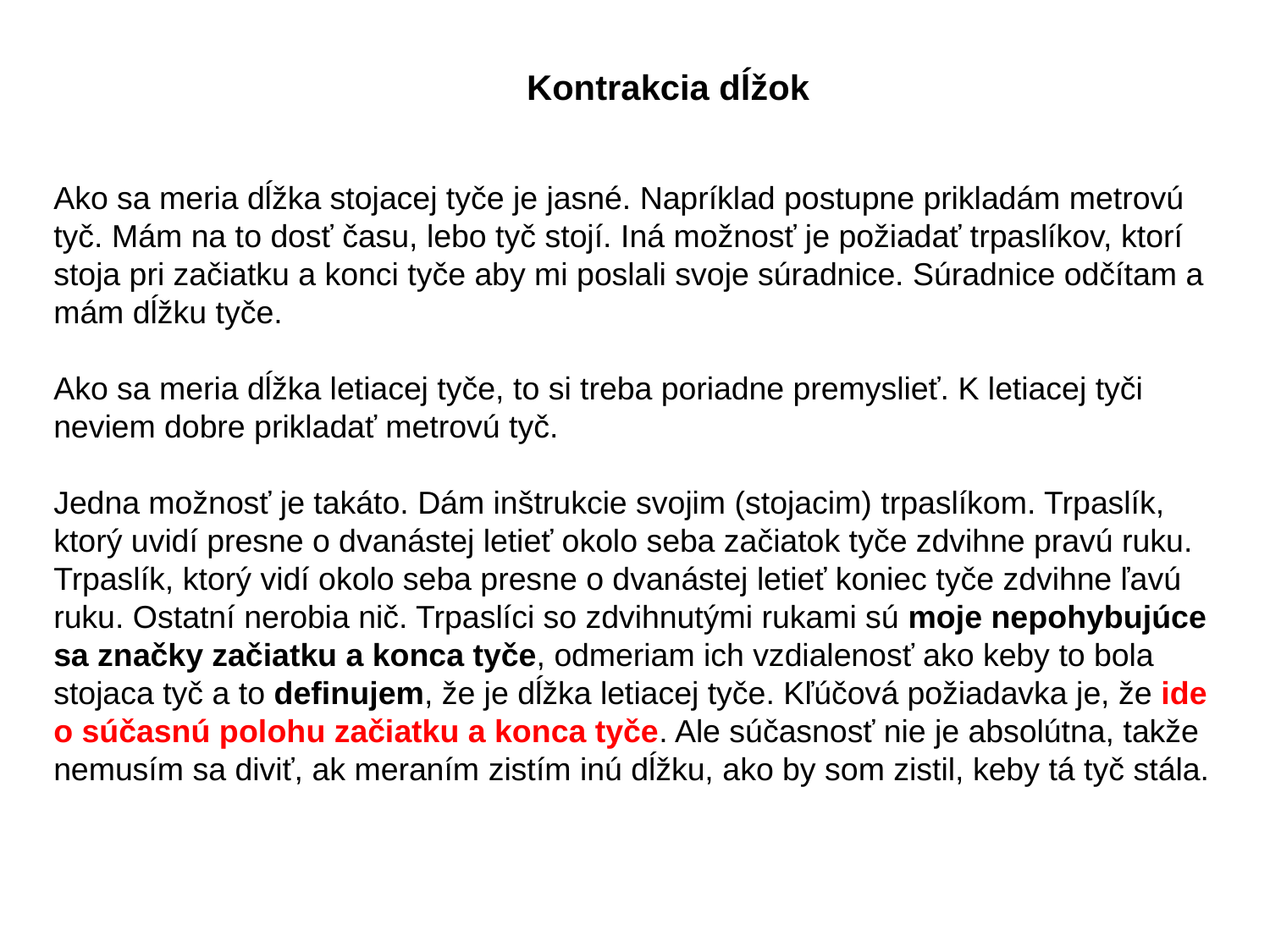

Kontrakcia dĺžok
Ako sa meria dĺžka stojacej tyče je jasné. Napríklad postupne prikladám metrovú tyč. Mám na to dosť času, lebo tyč stojí. Iná možnosť je požiadať trpaslíkov, ktorí stoja pri začiatku a konci tyče aby mi poslali svoje súradnice. Súradnice odčítam a mám dĺžku tyče.

Ako sa meria dĺžka letiacej tyče, to si treba poriadne premyslieť. K letiacej tyči neviem dobre prikladať metrovú tyč.

Jedna možnosť je takáto. Dám inštrukcie svojim (stojacim) trpaslíkom. Trpaslík, ktorý uvidí presne o dvanástej letieť okolo seba začiatok tyče zdvihne pravú ruku. Trpaslík, ktorý vidí okolo seba presne o dvanástej letieť koniec tyče zdvihne ľavú ruku. Ostatní nerobia nič. Trpaslíci so zdvihnutými rukami sú moje nepohybujúce sa značky začiatku a konca tyče, odmeriam ich vzdialenosť ako keby to bola stojaca tyč a to definujem, že je dĺžka letiacej tyče. Kľúčová požiadavka je, že ide o súčasnú polohu začiatku a konca tyče. Ale súčasnosť nie je absolútna, takže nemusím sa diviť, ak meraním zistím inú dĺžku, ako by som zistil, keby tá tyč stála.